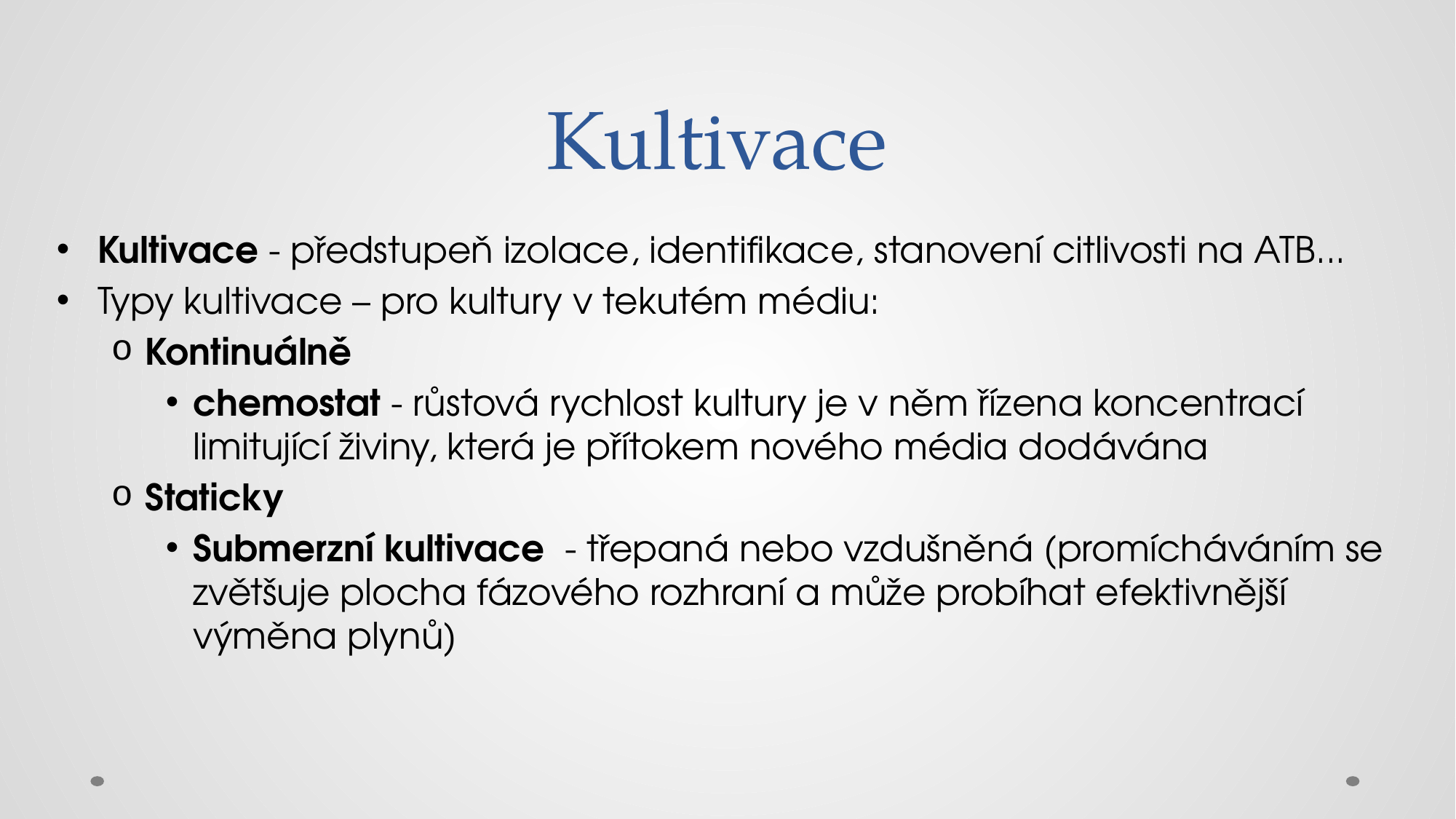

# Kultivace
Kultivace - předstupeň izolace, identifikace, stanovení citlivosti na ATB...
Typy kultivace – pro kultury v tekutém médiu:
Kontinuálně
chemostat - růstová rychlost kultury je v něm řízena koncentrací limitující živiny, která je přítokem nového média dodávána
Staticky
Submerzní kultivace  - třepaná nebo vzdušněná (promícháváním se zvětšuje plocha fázového rozhraní a může probíhat efektivnější výměna plynů)